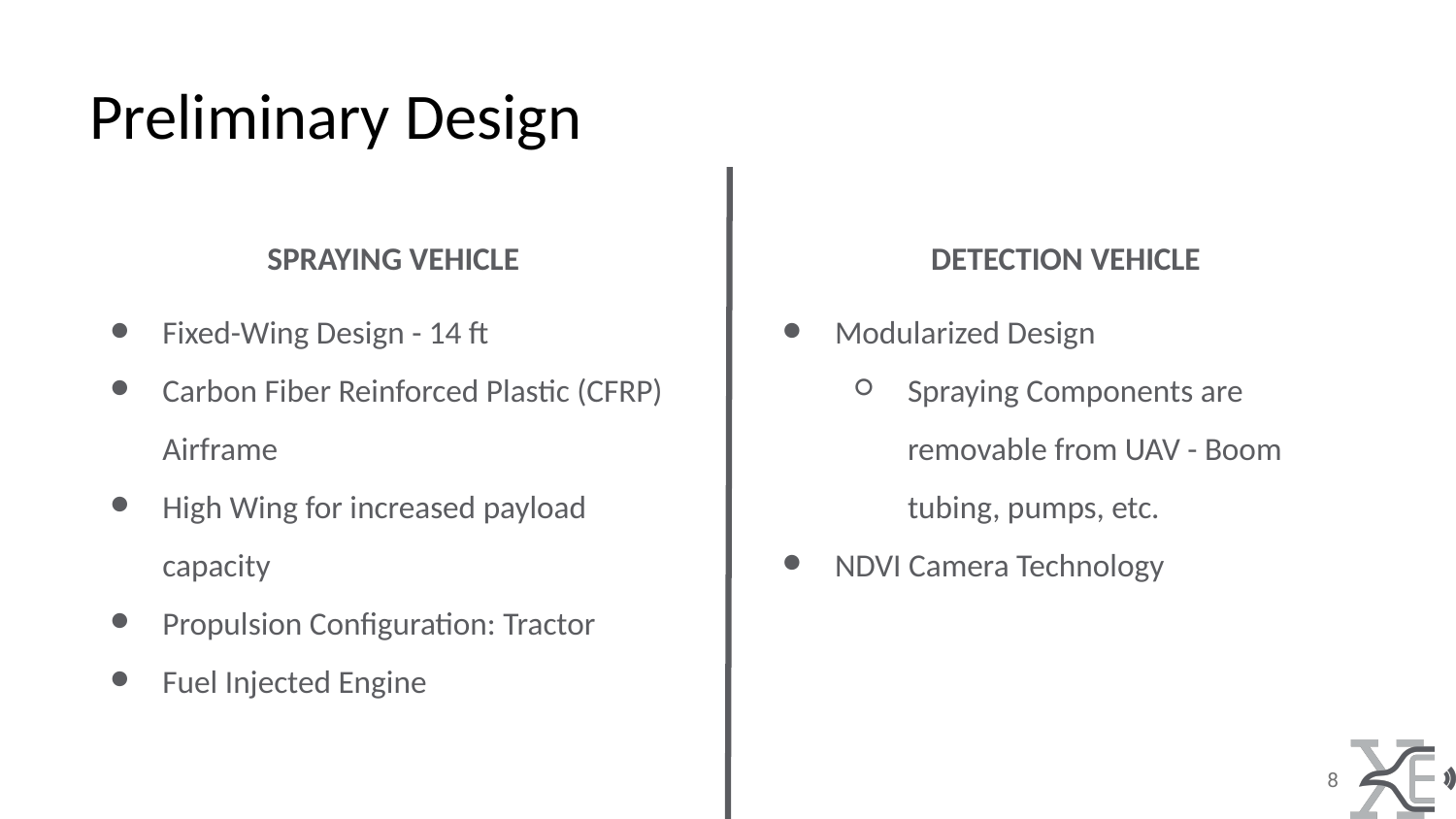

# Preliminary Design
SPRAYING VEHICLE
Fixed-Wing Design - 14 ft
Carbon Fiber Reinforced Plastic (CFRP) Airframe
High Wing for increased payload capacity
Propulsion Configuration: Tractor
Fuel Injected Engine
DETECTION VEHICLE
Modularized Design
Spraying Components are removable from UAV - Boom tubing, pumps, etc.
NDVI Camera Technology
8